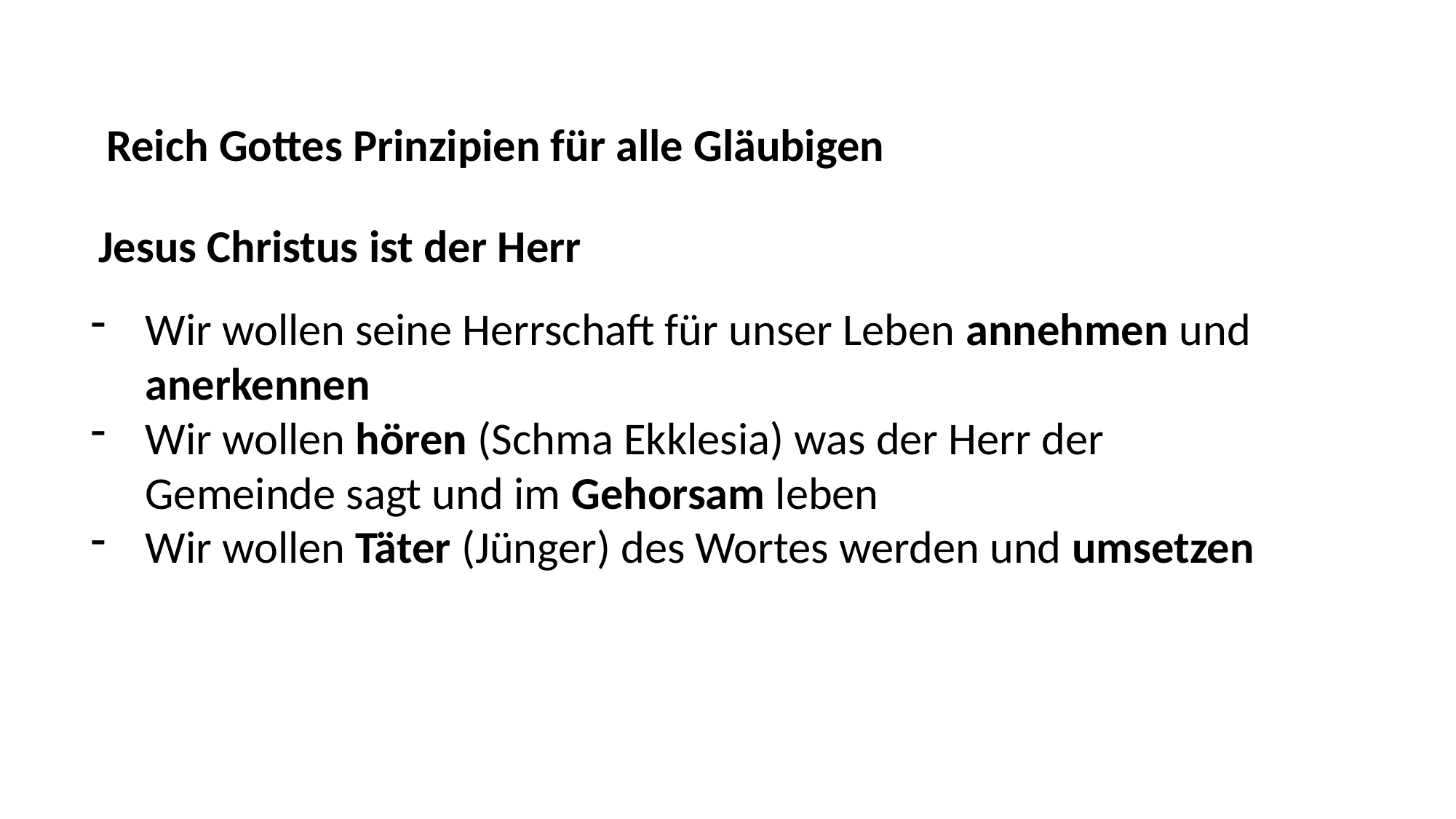

Reich Gottes Prinzipien für alle Gläubigen
Jesus Christus ist der Herr
Wir wollen seine Herrschaft für unser Leben annehmen und anerkennen
Wir wollen hören (Schma Ekklesia) was der Herr der Gemeinde sagt und im Gehorsam leben
Wir wollen Täter (Jünger) des Wortes werden und umsetzen